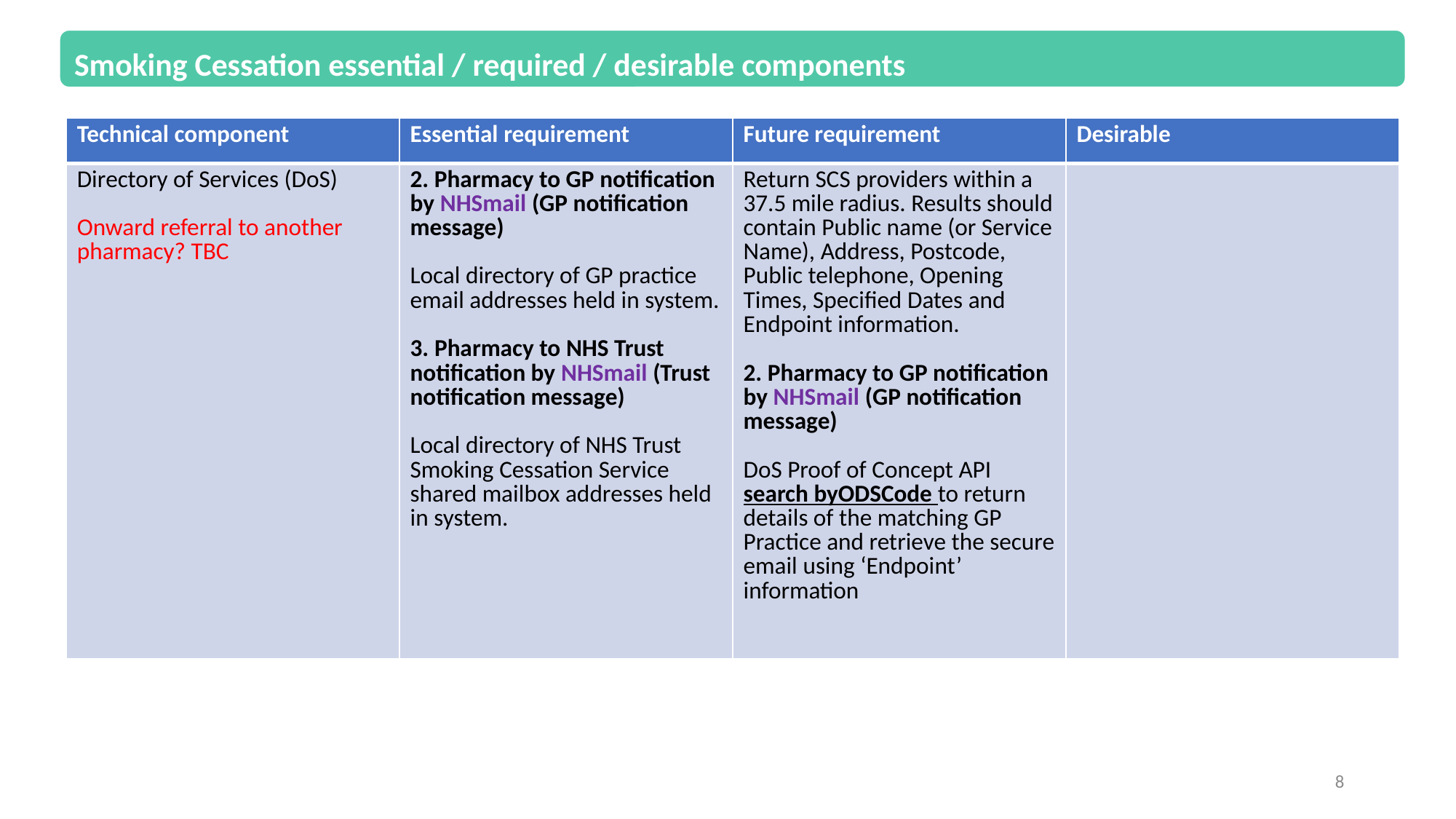

Smoking Cessation essential / required / desirable components
| Technical component | Essential requirement | Future requirement | Desirable |
| --- | --- | --- | --- |
| Directory of Services (DoS) Onward referral to another pharmacy? TBC | 2. Pharmacy to GP notification by NHSmail (GP notification message) Local directory of GP practice email addresses held in system. 3. Pharmacy to NHS Trust notification by NHSmail (Trust notification message) Local directory of NHS Trust Smoking Cessation Service shared mailbox addresses held in system. | Return SCS providers within a 37.5 mile radius. Results should contain Public name (or Service Name), Address, Postcode, Public telephone, Opening Times, Specified Dates and Endpoint information. 2. Pharmacy to GP notification by NHSmail (GP notification message) DoS Proof of Concept API search byODSCode to return details of the matching GP Practice and retrieve the secure email using ‘Endpoint’ information |  |
8